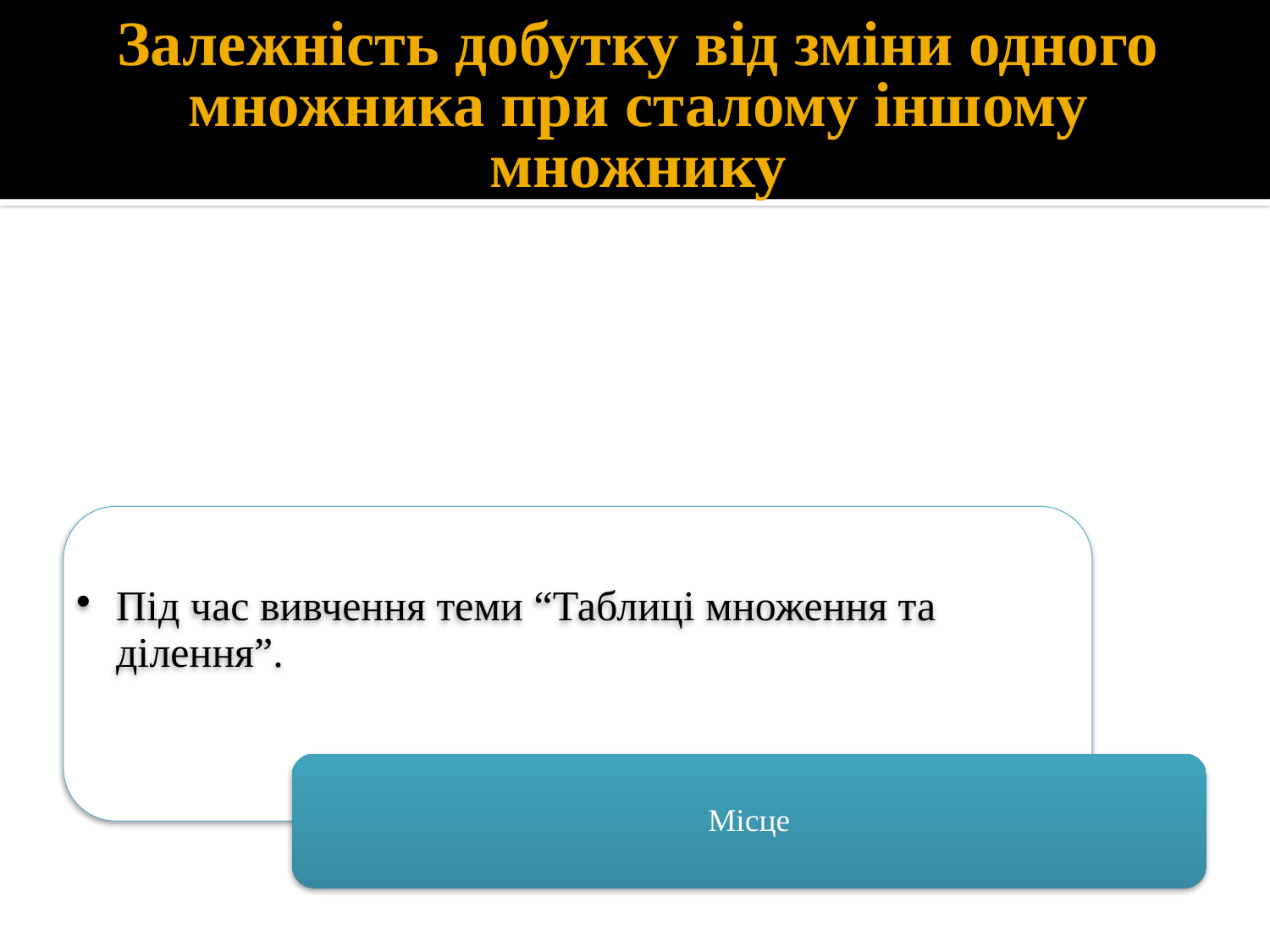

# Залежність добутку від зміни одного множника при сталому іншому множнику
Місце
Під час вивчення теми “Таблиці множення та ділення”.